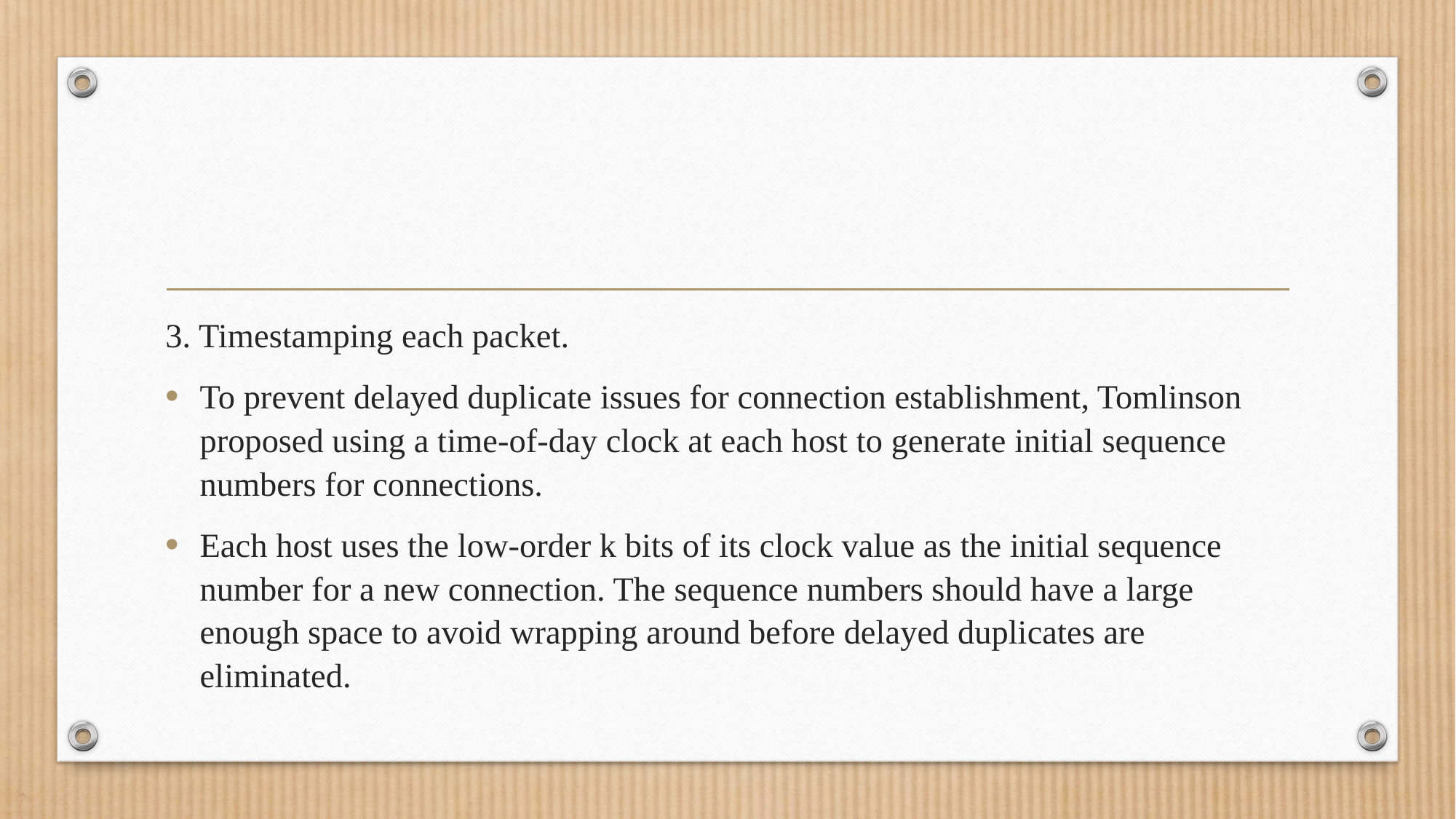

#
3. Timestamping each packet.
To prevent delayed duplicate issues for connection establishment, Tomlinson proposed using a time-of-day clock at each host to generate initial sequence numbers for connections.
Each host uses the low-order k bits of its clock value as the initial sequence number for a new connection. The sequence numbers should have a large enough space to avoid wrapping around before delayed duplicates are eliminated.